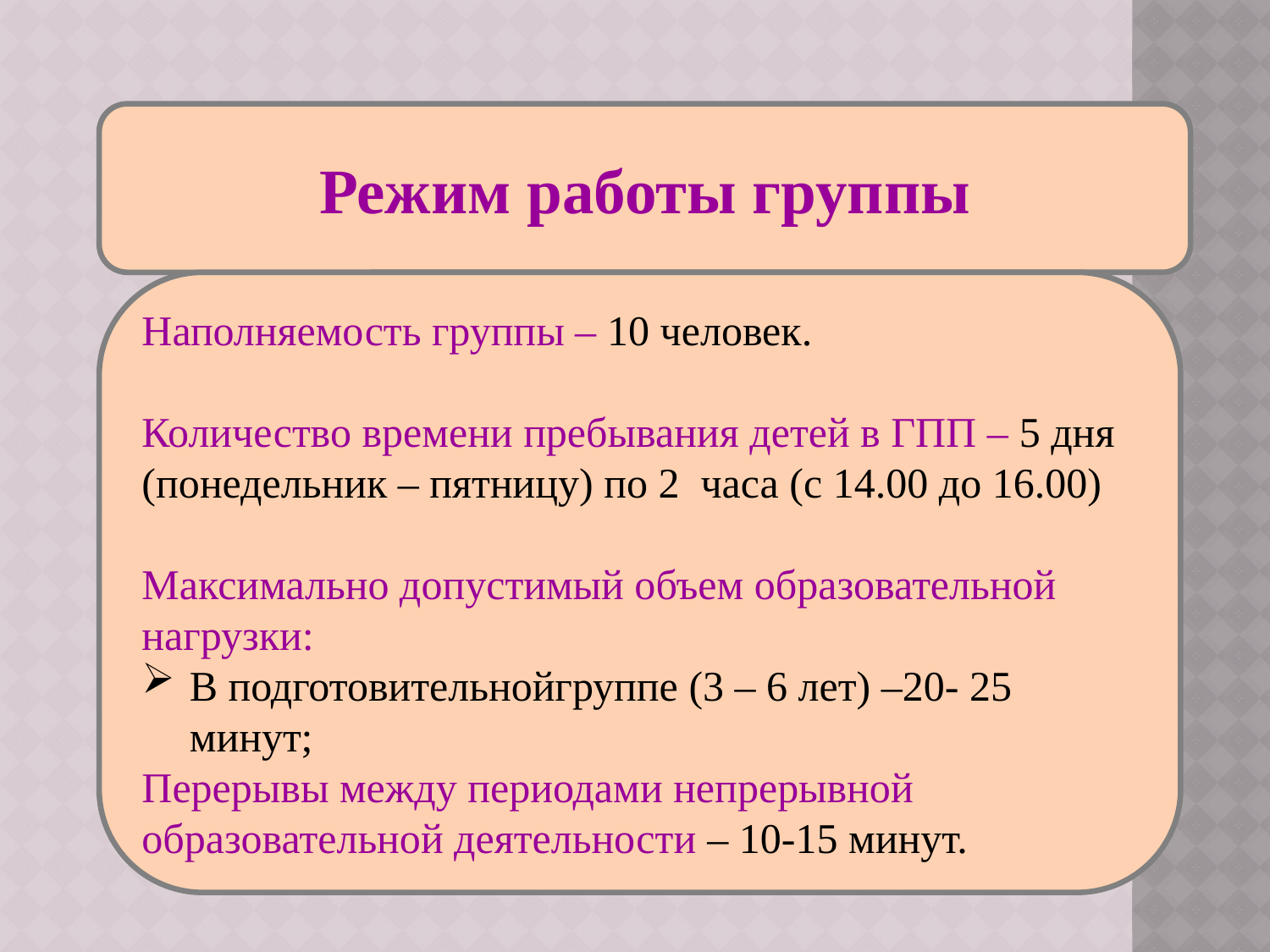

#
Режим работы группы
Наполняемость группы – 10 человек.

Количество времени пребывания детей в ГПП – 5 дня (понедельник – пятницу) по 2  часа (с 14.00 до 16.00)

Максимально допустимый объем образовательной нагрузки:
В подготовительнойгруппе (3 – 6 лет) –20- 25 минут;
Перерывы между периодами непрерывной образовательной деятельности – 10-15 минут.